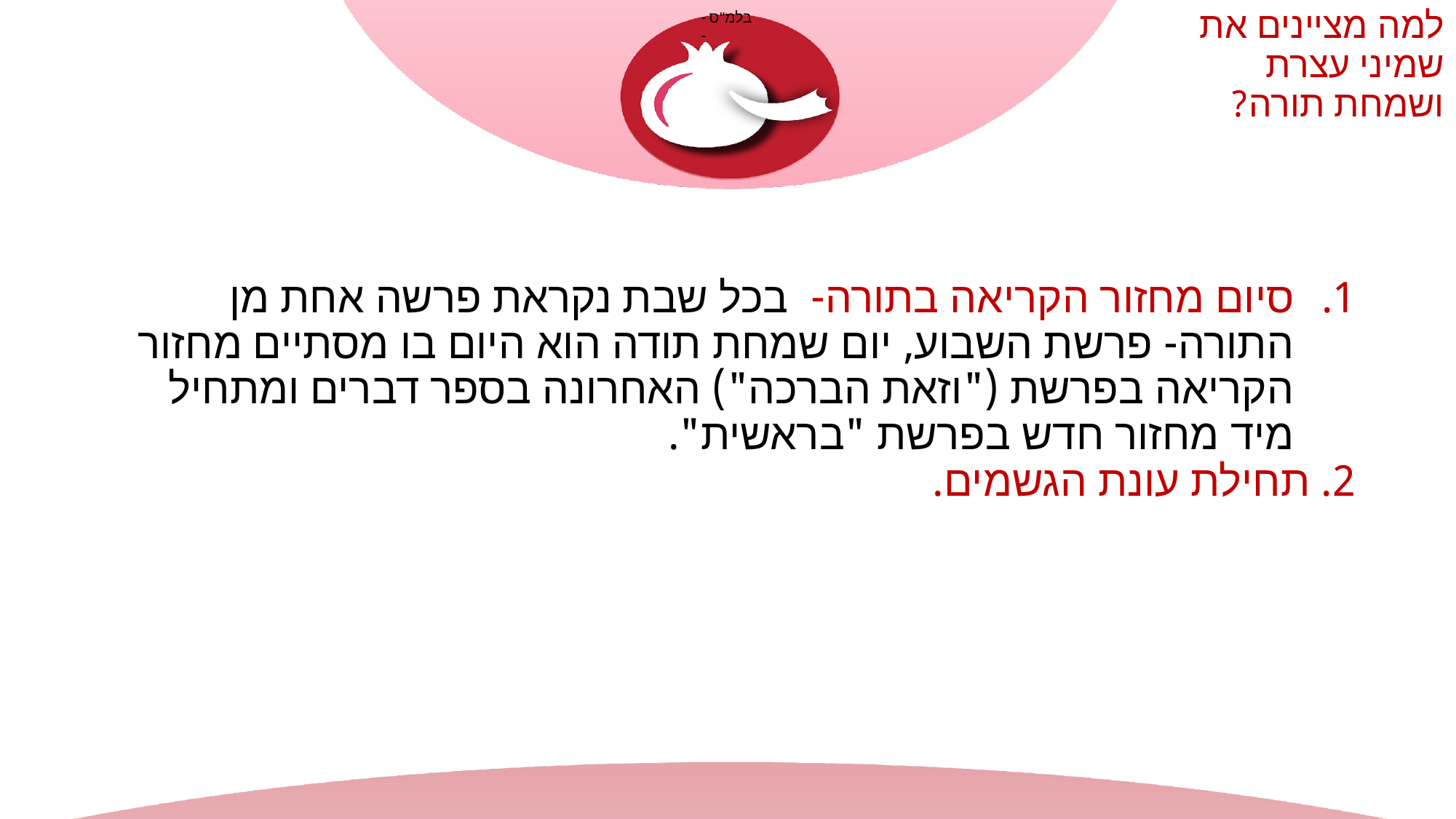

# למה מציינים את שמיני עצרת ושמחת תורה?
סיום מחזור הקריאה בתורה-  בכל שבת נקראת פרשה אחת מן התורה- פרשת השבוע, יום שמחת תודה הוא היום בו מסתיים מחזור הקריאה בפרשת ("וזאת הברכה") האחרונה בספר דברים ומתחיל מיד מחזור חדש בפרשת "בראשית".
2. תחילת עונת הגשמים.